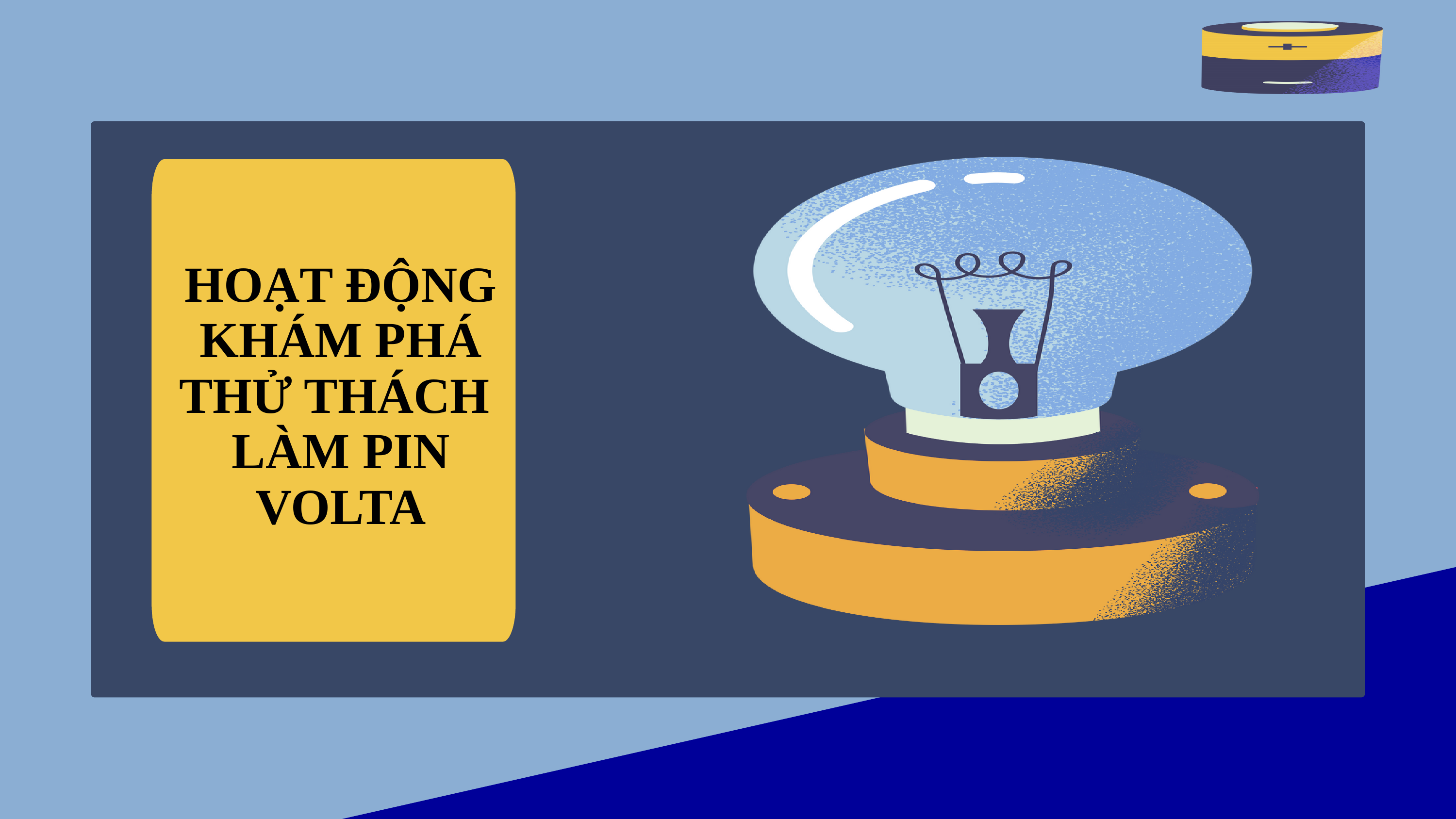

HOẠT ĐỘNG KHÁM PHÁ
THỬ THÁCH
LÀM PIN VOLTA